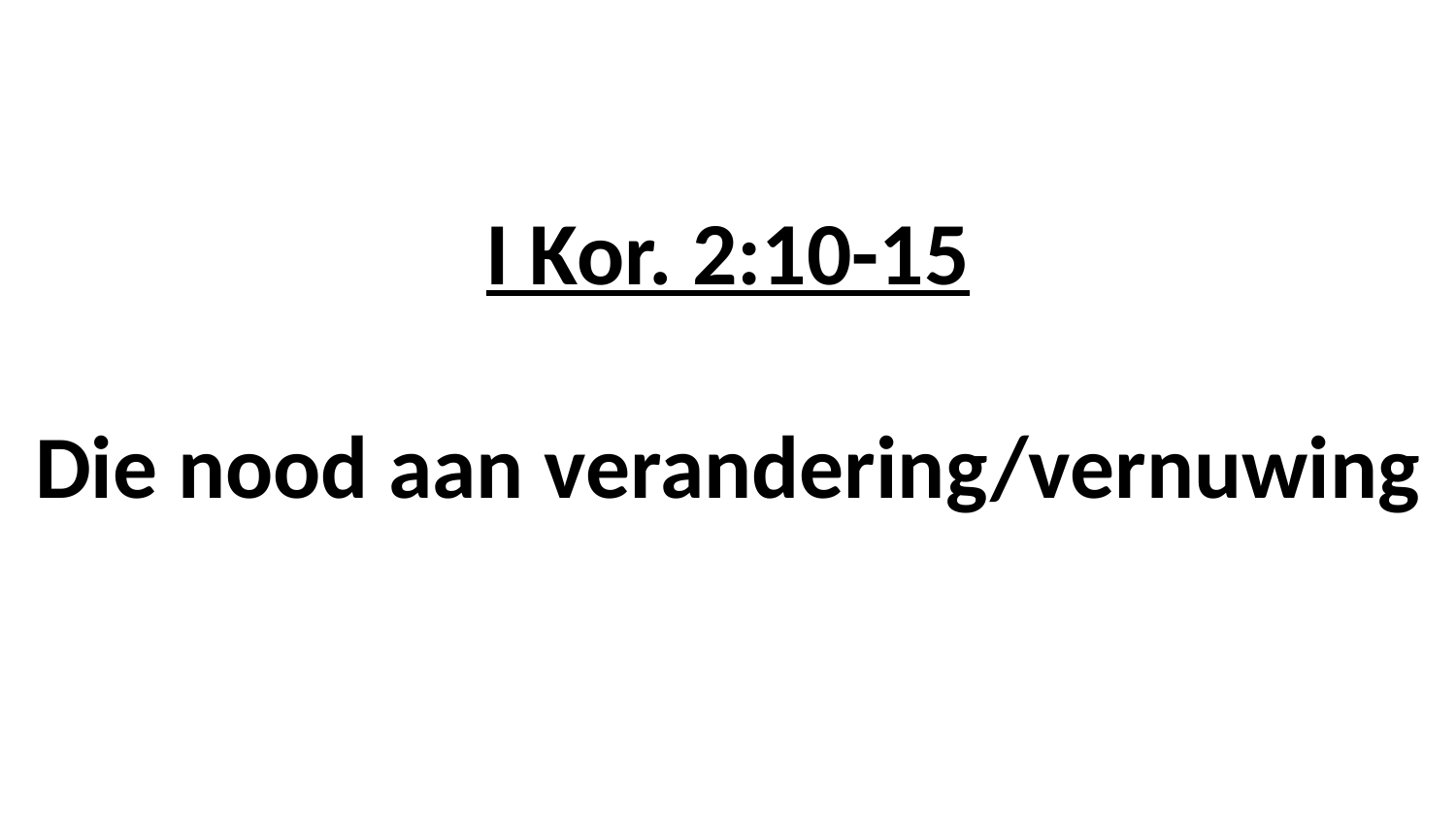

# I Kor. 2:10-15 Die nood aan verandering/vernuwing